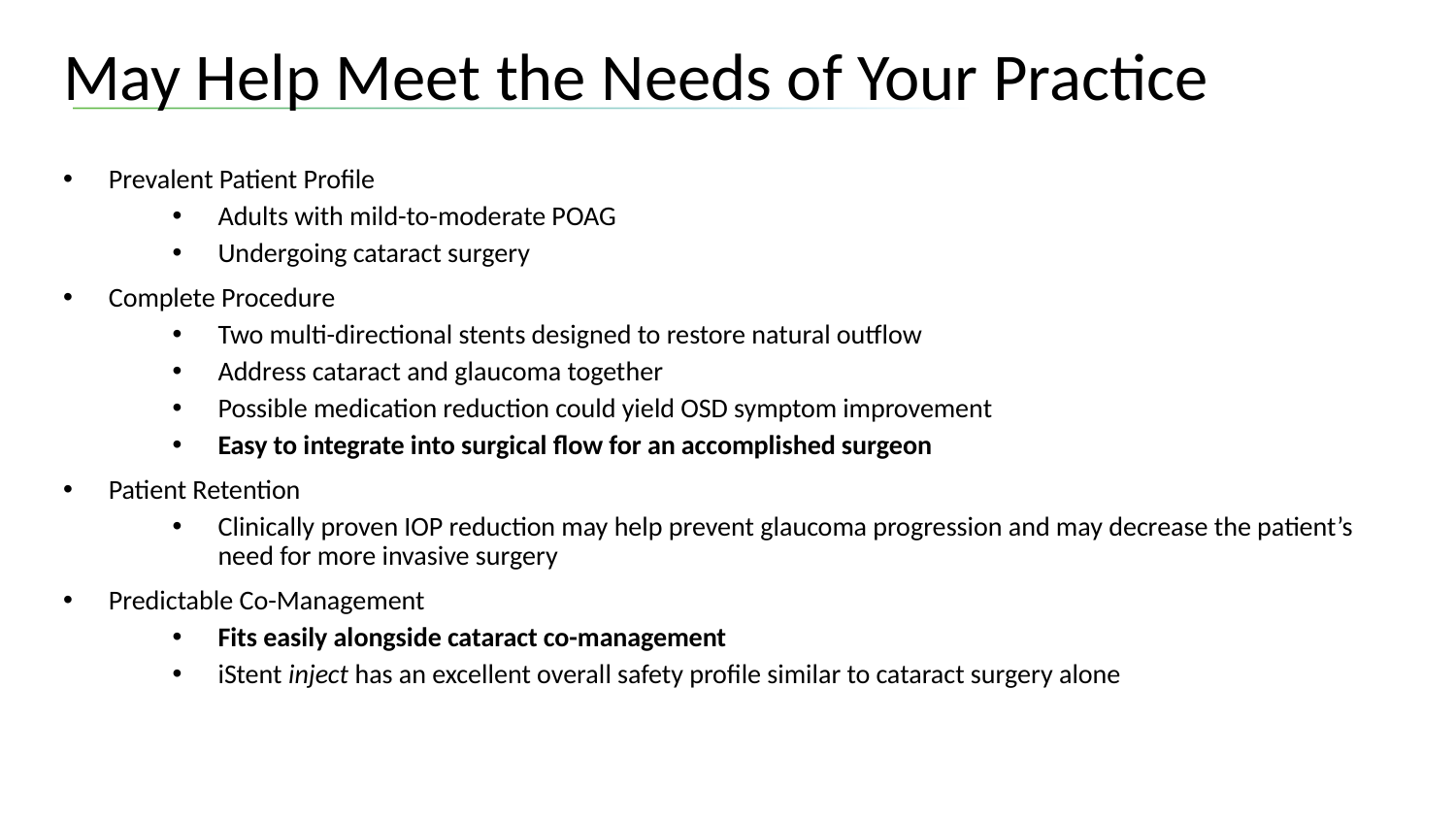

# May Help Meet the Needs of Your Practice

Prevalent Patient Profile
Adults with mild-to-moderate POAG
Undergoing cataract surgery
Complete Procedure
Two multi-directional stents designed to restore natural outflow
Address cataract and glaucoma together
Possible medication reduction could yield OSD symptom improvement
Easy to integrate into surgical flow for an accomplished surgeon
Patient Retention
Clinically proven IOP reduction may help prevent glaucoma progression and may decrease the patient’s need for more invasive surgery
Predictable Co-Management
Fits easily alongside cataract co-management
iStent inject has an excellent overall safety profile similar to cataract surgery alone